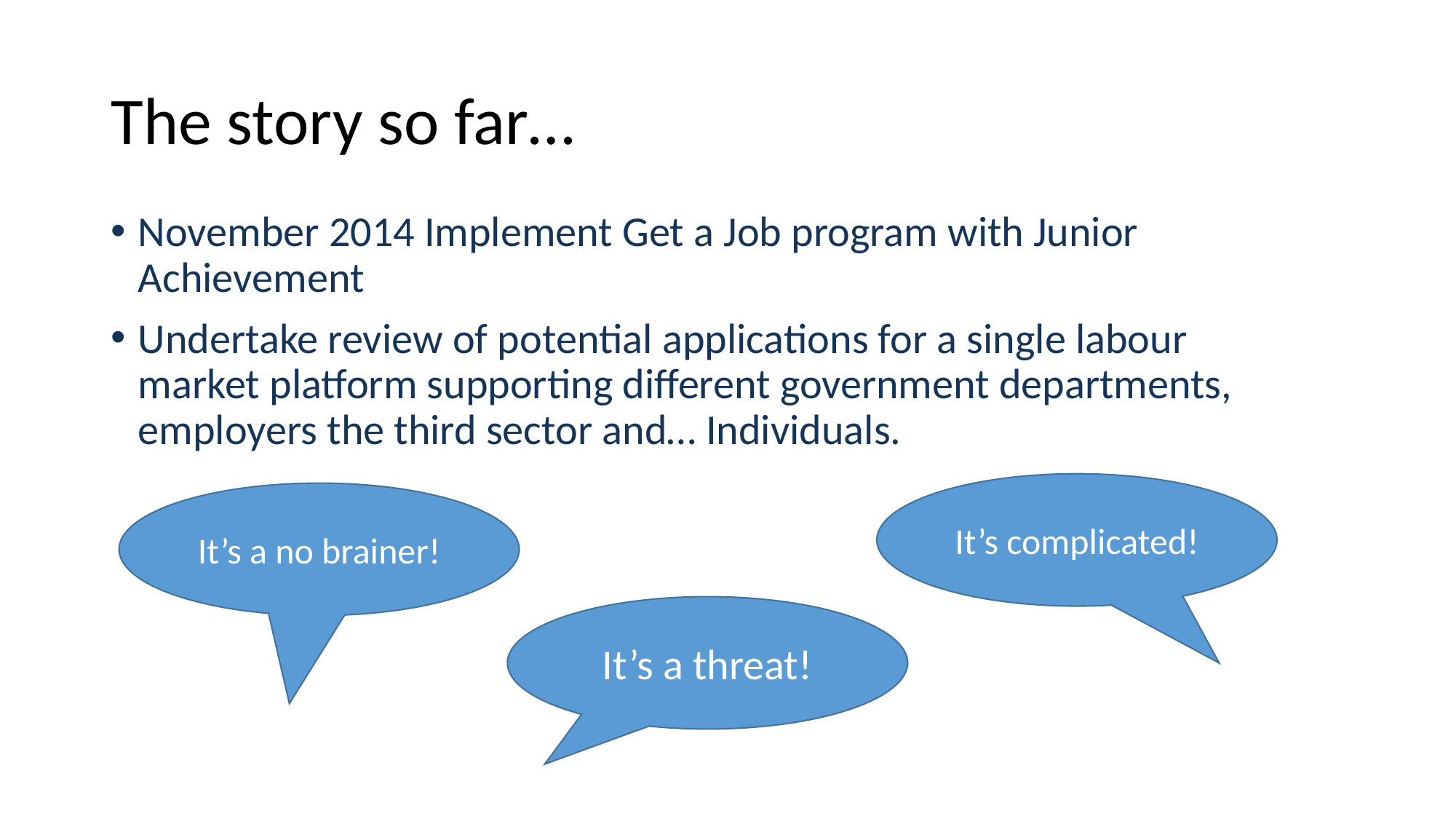

# The story so far…
November 2014 Implement Get a Job program with Junior Achievement
Undertake review of potential applications for a single labour market platform supporting different government departments, employers the third sector and… Individuals.

It’s complicated!
It’s a no brainer!
It’s a threat!